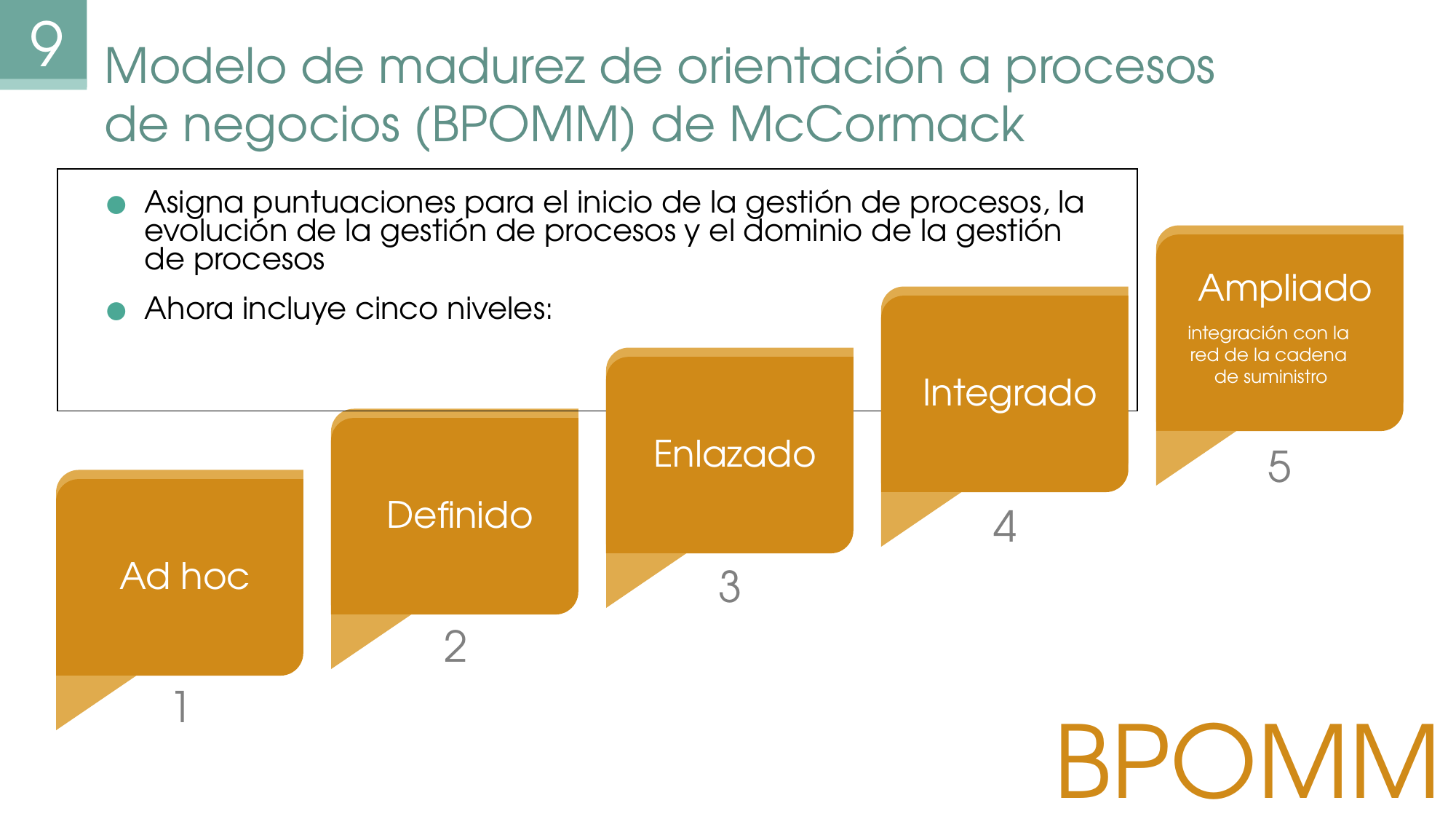

9

Modelo de madurez de orientación a procesos de negocios (BPOMM) de McCormack

| Asigna puntuaciones para el inicio de la gestión de procesos, la evolución de la gestión de procesos y el dominio de la gestión de procesos Ahora incluye cinco niveles: |
| --- |
Ampliado
Ampliado
Integrado
Integrado
integración con la
red de la cadena
de suministro
Enlazado
Enlazado
Definido
Definido

5
Ad hoc
Ad hoc

4

3

2

1
BPOMM